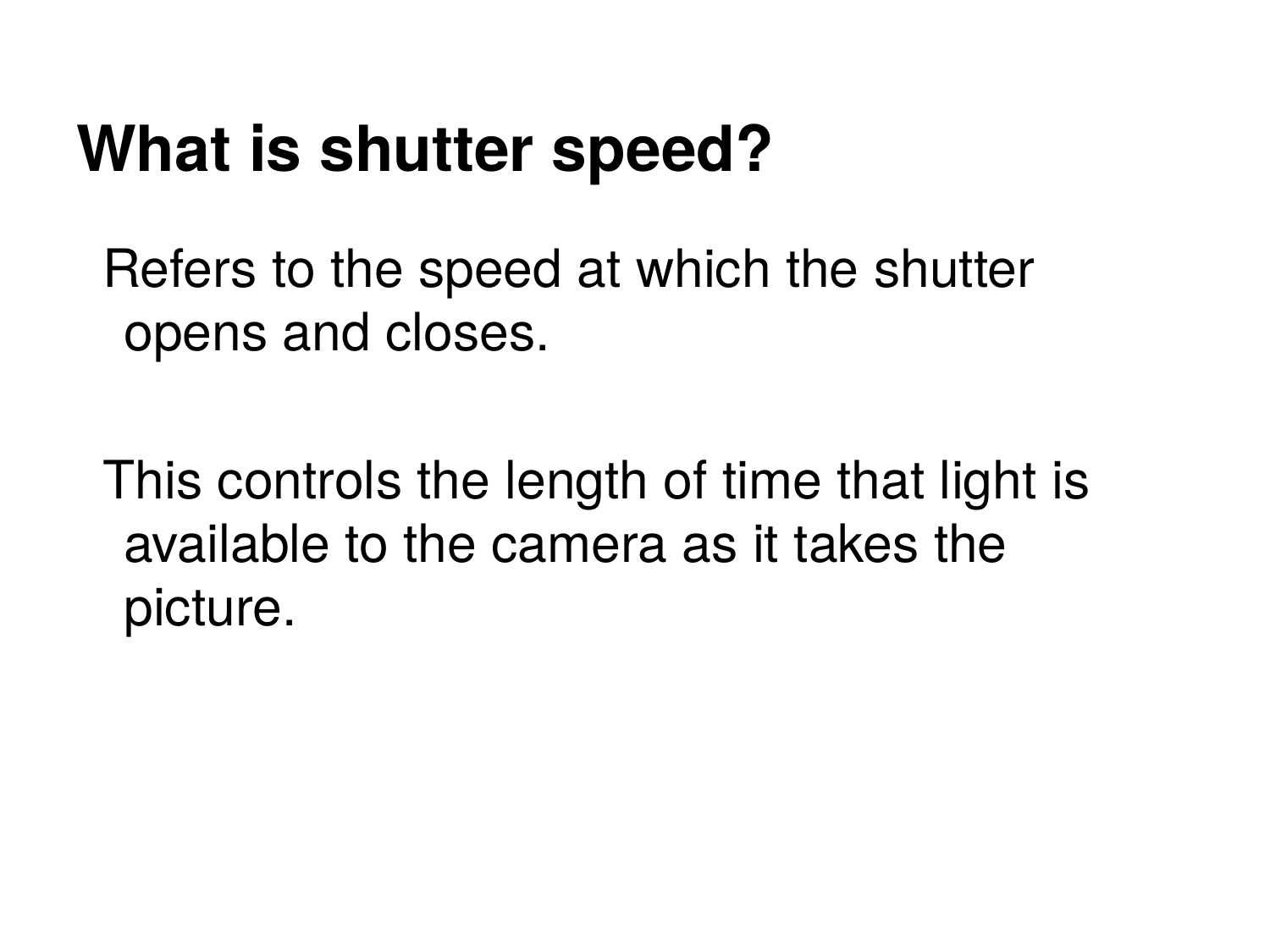

# What is shutter speed?
Refers to the speed at which the shutter opens and closes.

This controls the length of time that light is available to the camera as it takes the picture.